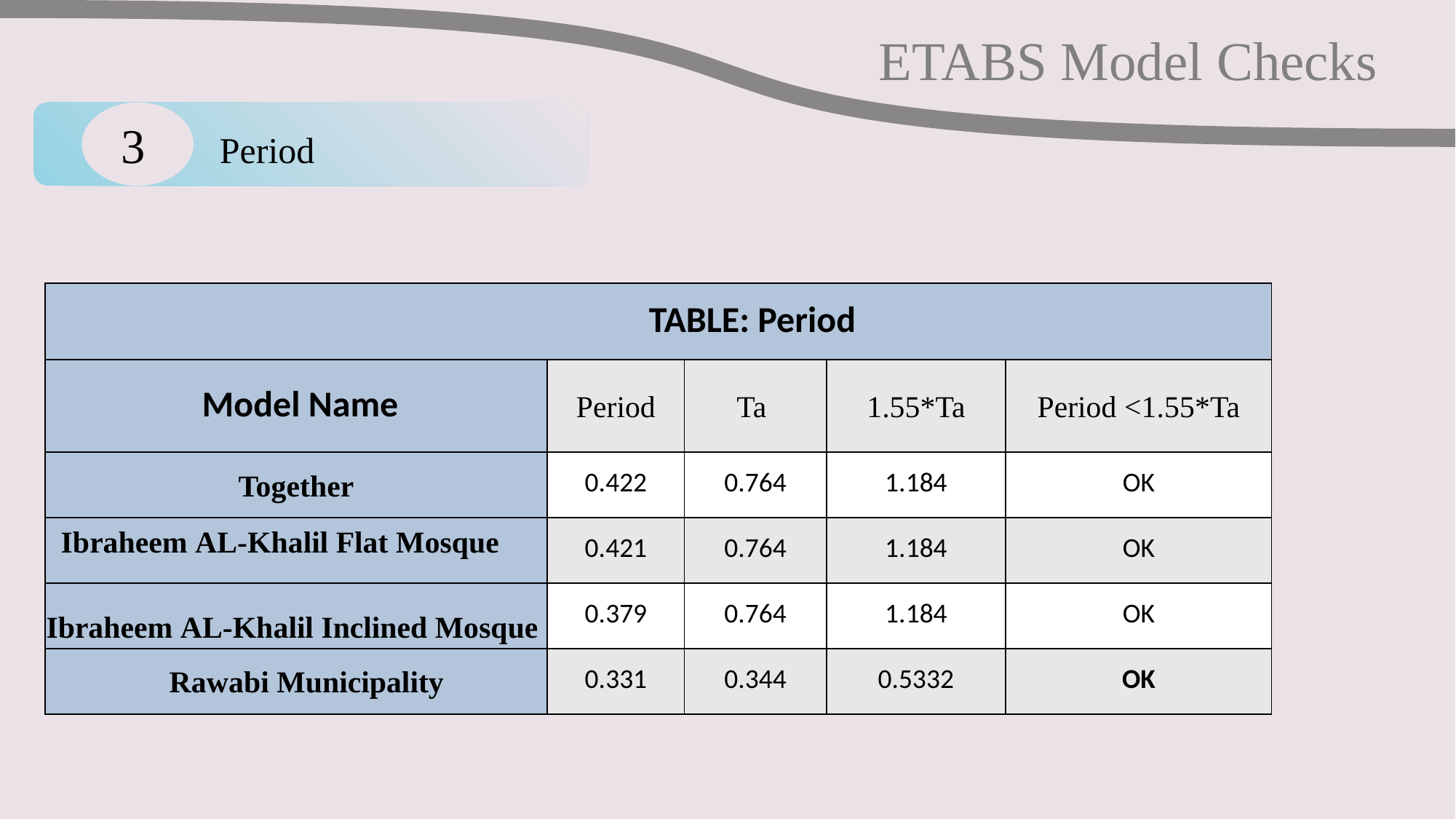

ETABS Model Checks

3            Period
| TABLE: Period |  |  |  |  |
| --- | --- | --- | --- | --- |
| Model Name | Period | Ta | 1.55\*Ta | Period <1.55\*Ta |
| Together | 0.422 | 0.764 | 1.184 | OK |
|  | 0.421 | 0.764 | 1.184 | OK |
|  | 0.379 | 0.764 | 1.184 | OK |
|  | 0.331 | 0.344 | 0.5332 | OK |
Ibraheem AL-Khalil Flat Mosque
Ibraheem AL-Khalil Inclined Mosque
Rawabi Municipality